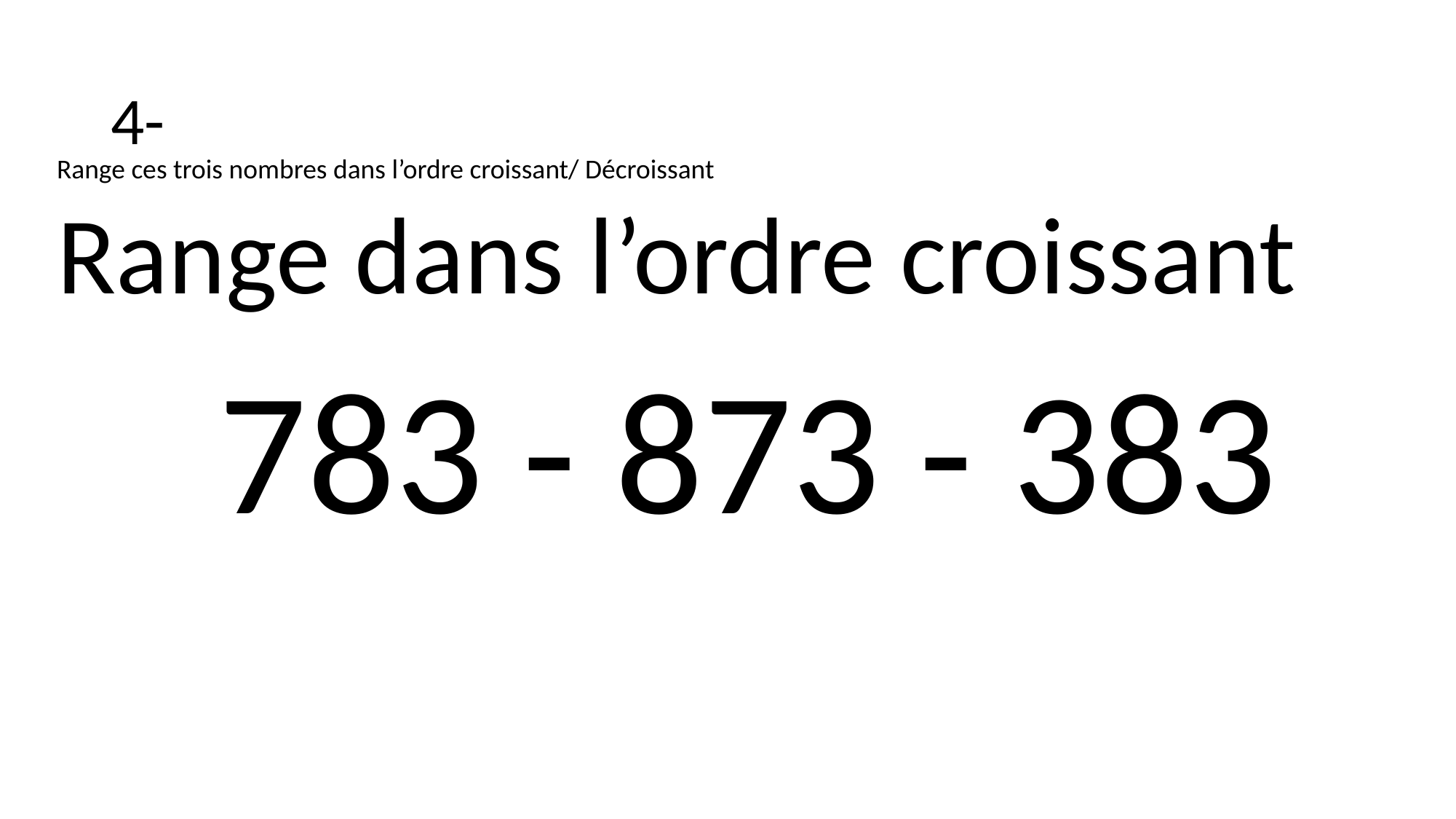

# 4-
Range ces trois nombres dans l’ordre croissant/ Décroissant
Range dans l’ordre croissant
 783 - 873 - 383